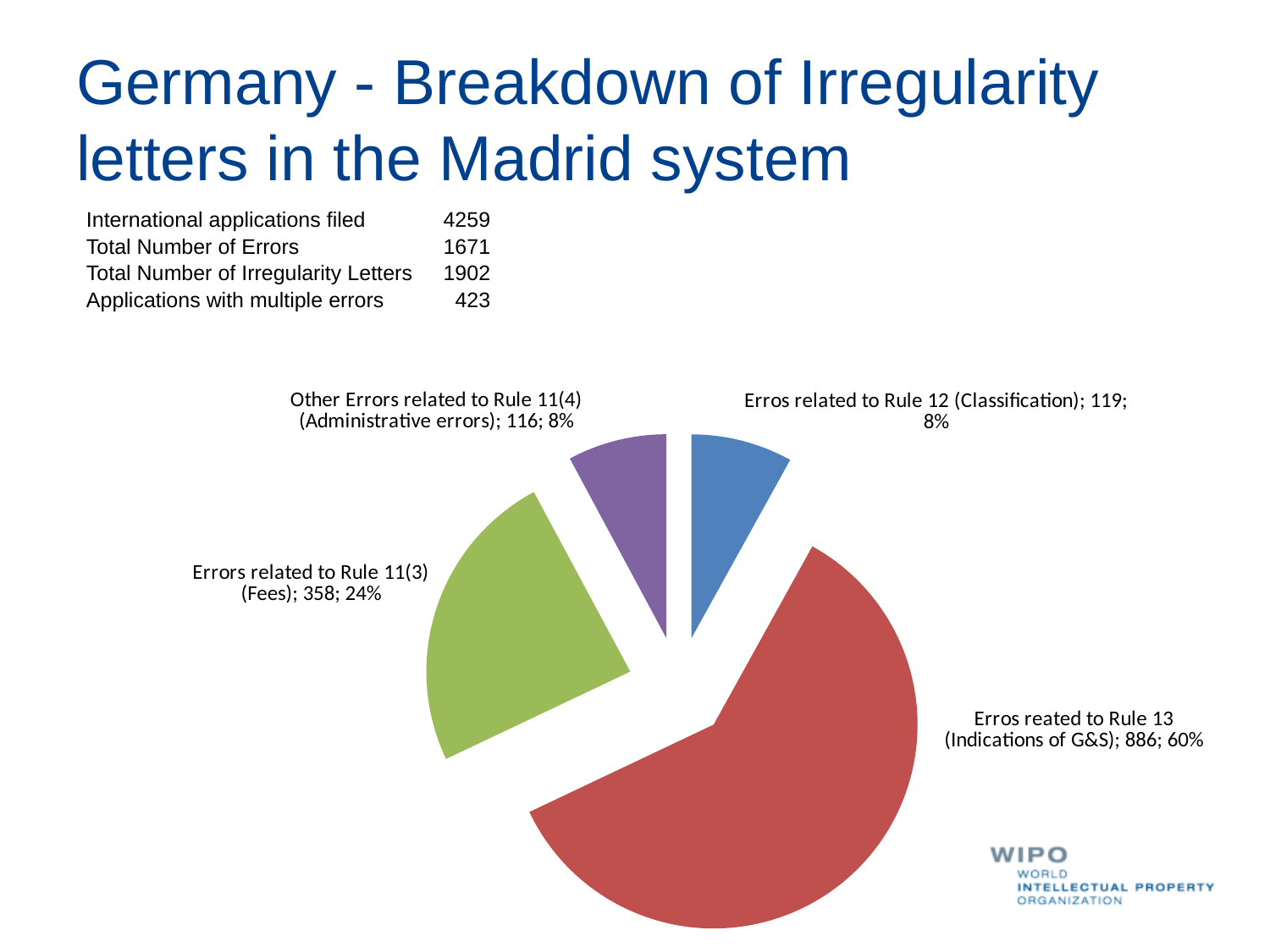

# Germany - Breakdown of Irregularity letters in the Madrid system
| International applications filed | 4259 |
| --- | --- |
| Total Number of Errors | 1671 |
| Total Number of Irregularity Letters | 1902 |
| Applications with multiple errors | 423 |

### Chart

| Category |  |
|---|---|
| Erros related to Rule 12 (Classification) | 119.0 |
| Erros reated to Rule 13 (Indications of G&S) | 886.0 |
| Errors related to Rule 11(3) (Fees) | 358.0 |
| Other Errors related to Rule 11(4) (Administrative errors) | 116.0 |